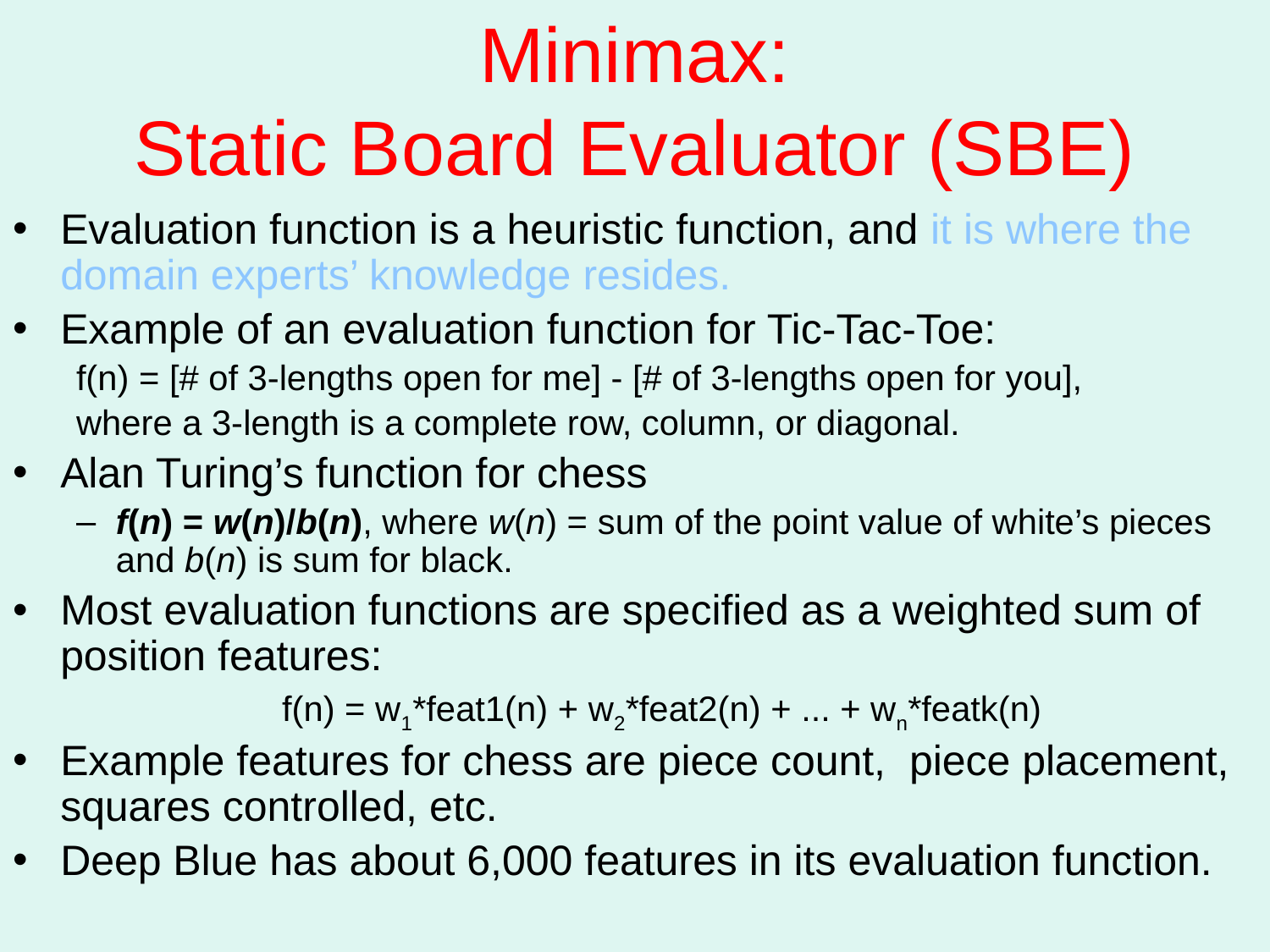

# Minimax: Static Board Evaluator (SBE)
Evaluation function is a heuristic function, and it is where the domain experts’ knowledge resides.
Example of an evaluation function for Tic-Tac-Toe:
f(n) = [# of 3-lengths open for me] - [# of 3-lengths open for you],
where a 3-length is a complete row, column, or diagonal.
Alan Turing’s function for chess
f(n) = w(n)/b(n), where w(n) = sum of the point value of white’s pieces and b(n) is sum for black.
Most evaluation functions are specified as a weighted sum of position features:
f(n) = w1*feat1(n) + w2*feat2(n) + ... + wn*featk(n)
Example features for chess are piece count,  piece placement, squares controlled, etc.
Deep Blue has about 6,000 features in its evaluation function.